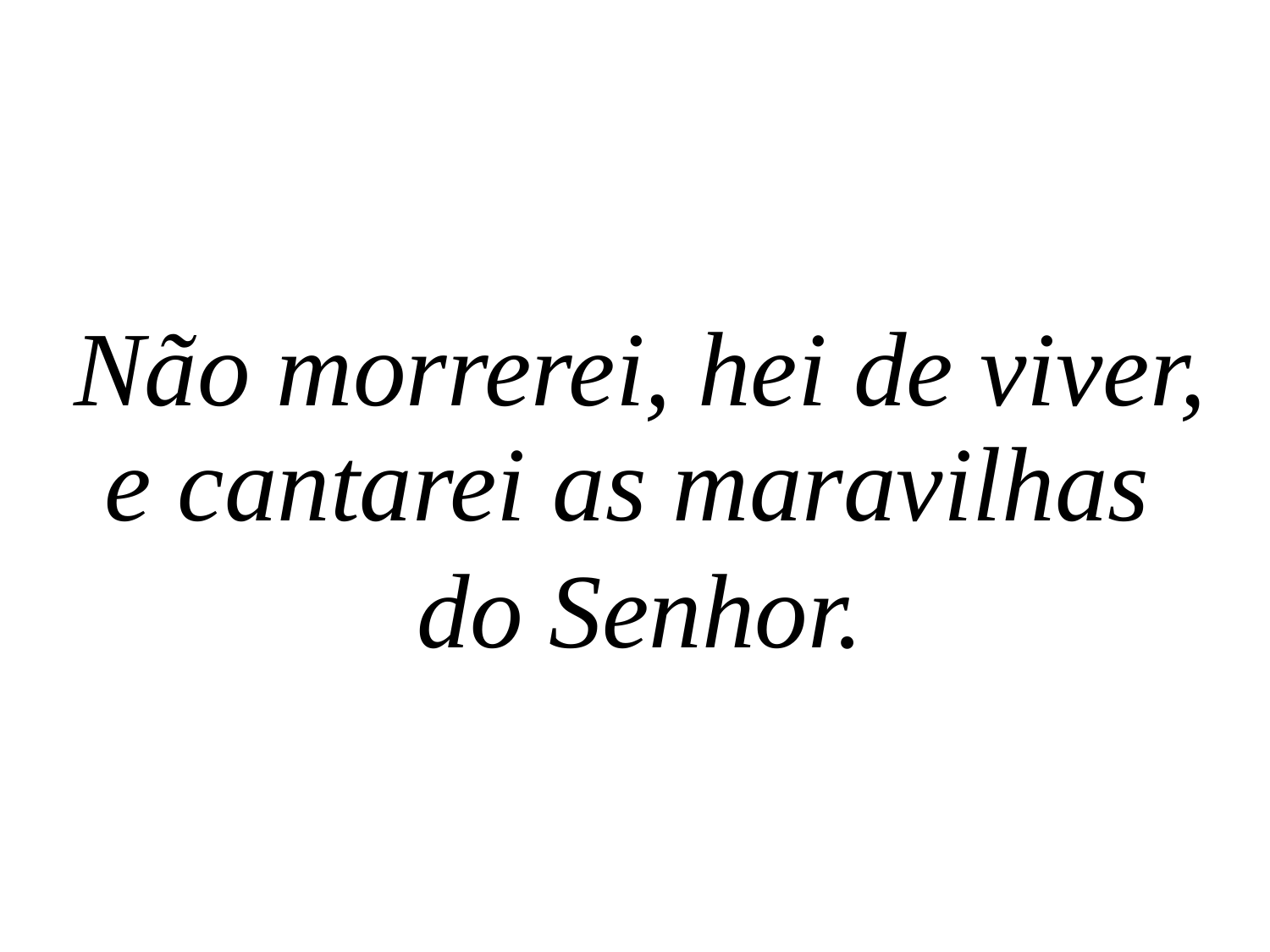

Não morrerei, hei de viver, e cantarei as maravilhas
do Senhor.